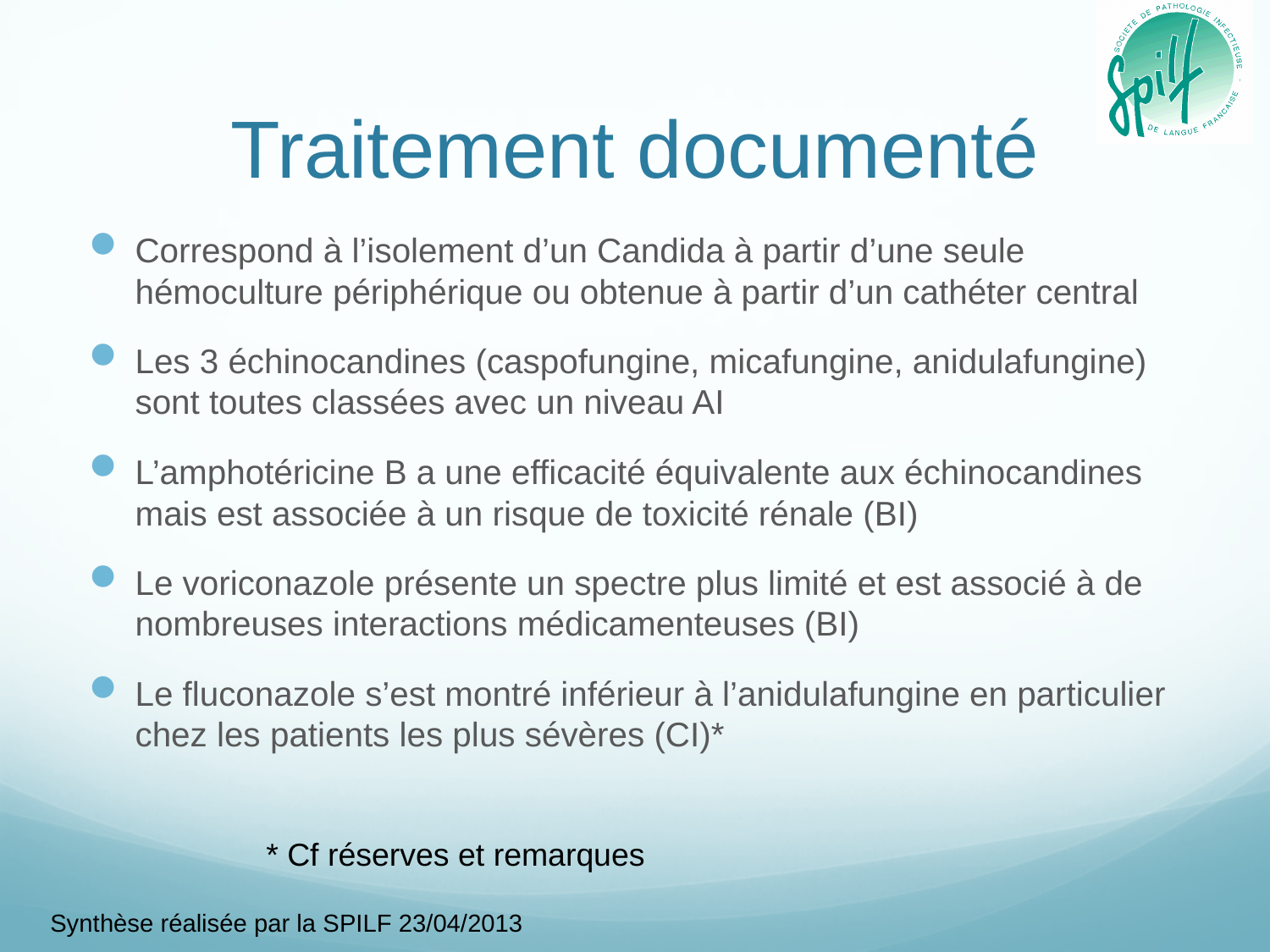

# Traitement documenté
Correspond à l’isolement d’un Candida à partir d’une seule hémoculture périphérique ou obtenue à partir d’un cathéter central
Les 3 échinocandines (caspofungine, micafungine, anidulafungine) sont toutes classées avec un niveau AI
L’amphotéricine B a une efficacité équivalente aux échinocandines mais est associée à un risque de toxicité rénale (BI)
Le voriconazole présente un spectre plus limité et est associé à de nombreuses interactions médicamenteuses (BI)
Le fluconazole s’est montré inférieur à l’anidulafungine en particulier chez les patients les plus sévères (CI)*
* Cf réserves et remarques
Synthèse réalisée par la SPILF 23/04/2013